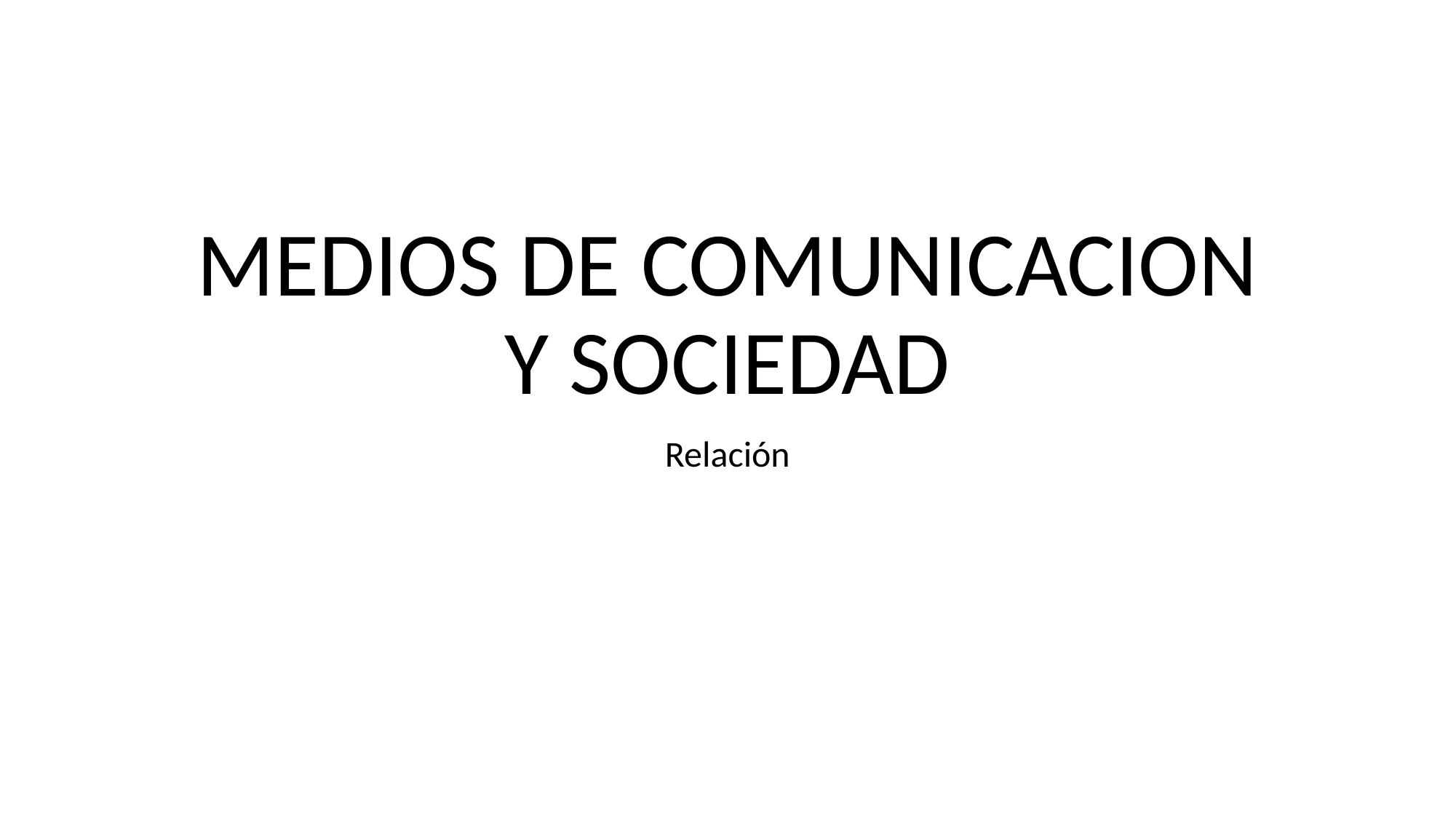

# MEDIOS DE COMUNICACION Y SOCIEDAD
Relación